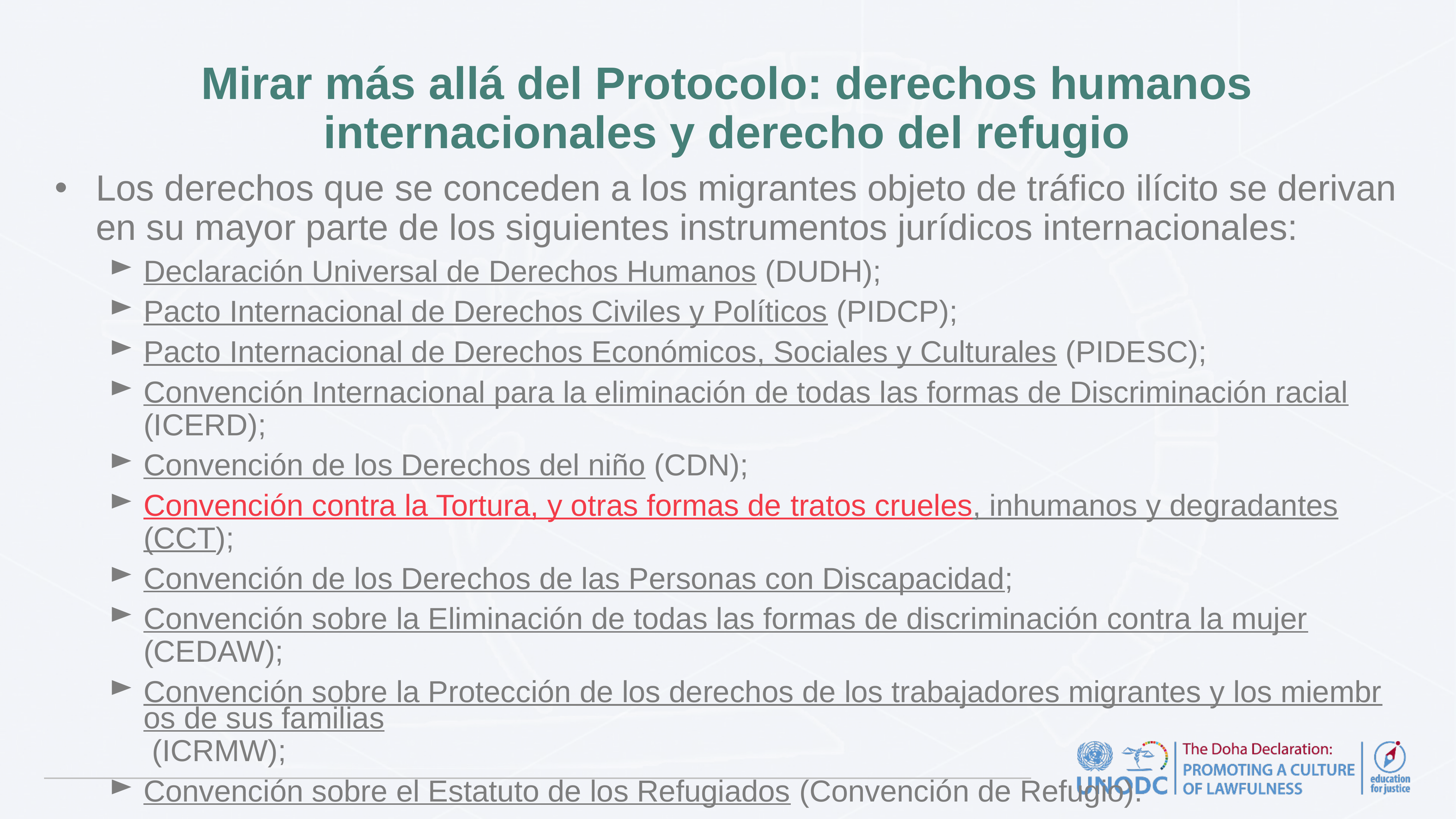

# Mirar más allá del Protocolo: derechos humanos internacionales y derecho del refugio
Los derechos que se conceden a los migrantes objeto de tráfico ilícito se derivan en su mayor parte de los siguientes instrumentos jurídicos internacionales:
Declaración Universal de Derechos Humanos (DUDH);
Pacto Internacional de Derechos Civiles y Políticos (PIDCP);
Pacto Internacional de Derechos Económicos, Sociales y Culturales (PIDESC);
Convención Internacional para la eliminación de todas las formas de Discriminación racial (ICERD);
Convención de los Derechos del niño (CDN);
Convención contra la Tortura, y otras formas de tratos crueles, inhumanos y degradantes (CCT);
Convención de los Derechos de las Personas con Discapacidad;
Convención sobre la Eliminación de todas las formas de discriminación contra la mujer(CEDAW);
Convención sobre la Protección de los derechos de los trabajadores migrantes y los miembros de sus familias (ICRMW);
Convención sobre el Estatuto de los Refugiados (Convención de Refugio).